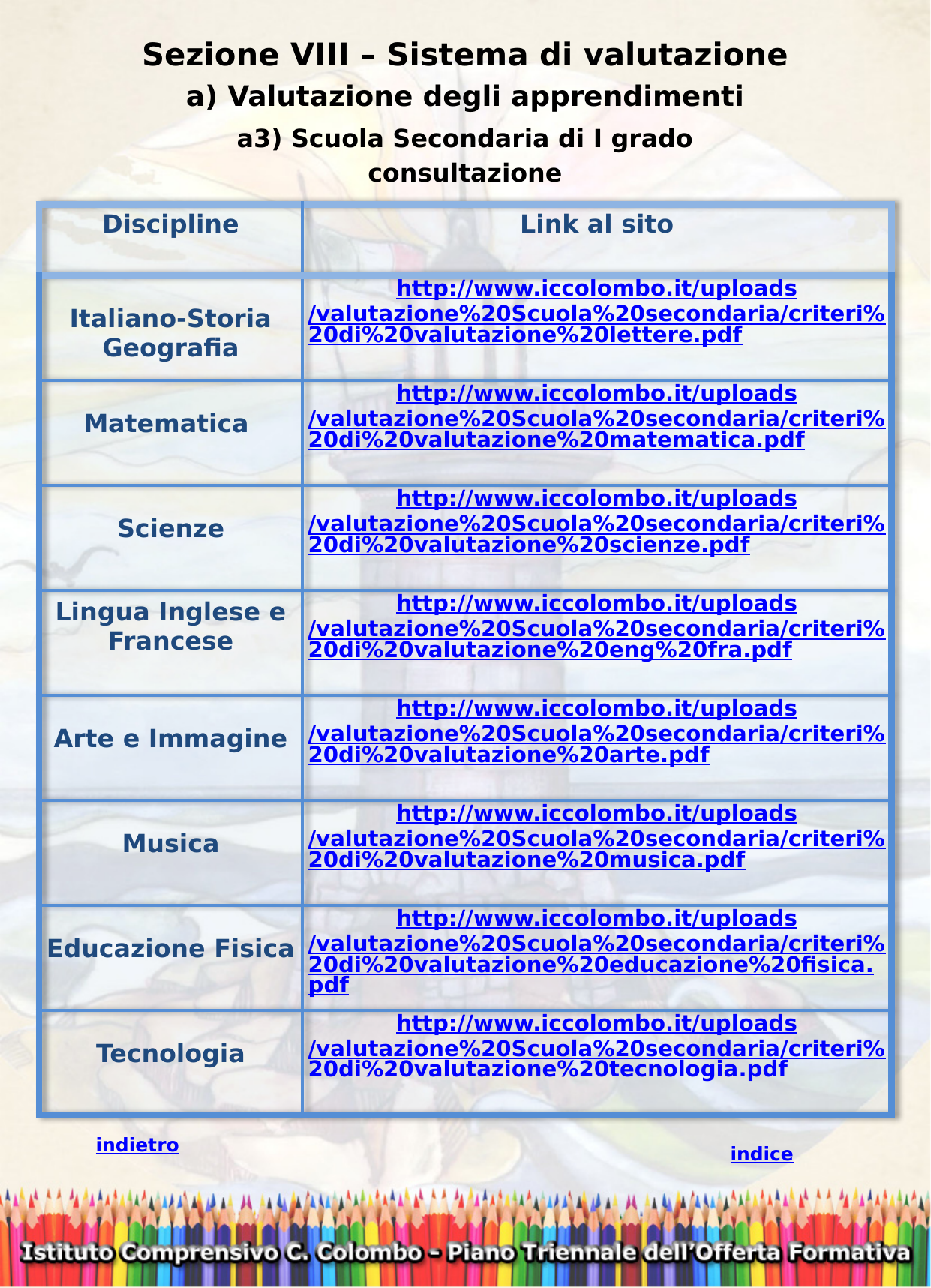

Sezione VIII – Sistema di valutazione
a) Valutazione degli apprendimenti
a3) Scuola Secondaria di I grado
consultazione
| Discipline | Link al sito |
| --- | --- |
| Italiano-Storia Geografia | http://www.iccolombo.it/uploads/valutazione%20Scuola%20secondaria/criteri%20di%20valutazione%20lettere.pdf |
| Matematica | http://www.iccolombo.it/uploads/valutazione%20Scuola%20secondaria/criteri%20di%20valutazione%20matematica.pdf |
| Scienze | http://www.iccolombo.it/uploads/valutazione%20Scuola%20secondaria/criteri%20di%20valutazione%20scienze.pdf |
| Lingua Inglese e Francese | http://www.iccolombo.it/uploads/valutazione%20Scuola%20secondaria/criteri%20di%20valutazione%20eng%20fra.pdf |
| Arte e Immagine | http://www.iccolombo.it/uploads/valutazione%20Scuola%20secondaria/criteri%20di%20valutazione%20arte.pdf |
| Musica | http://www.iccolombo.it/uploads/valutazione%20Scuola%20secondaria/criteri%20di%20valutazione%20musica.pdf |
| Educazione Fisica | http://www.iccolombo.it/uploads/valutazione%20Scuola%20secondaria/criteri%20di%20valutazione%20educazione%20fisica.pdf |
| Tecnologia | http://www.iccolombo.it/uploads/valutazione%20Scuola%20secondaria/criteri%20di%20valutazione%20tecnologia.pdf |
indietro
indice